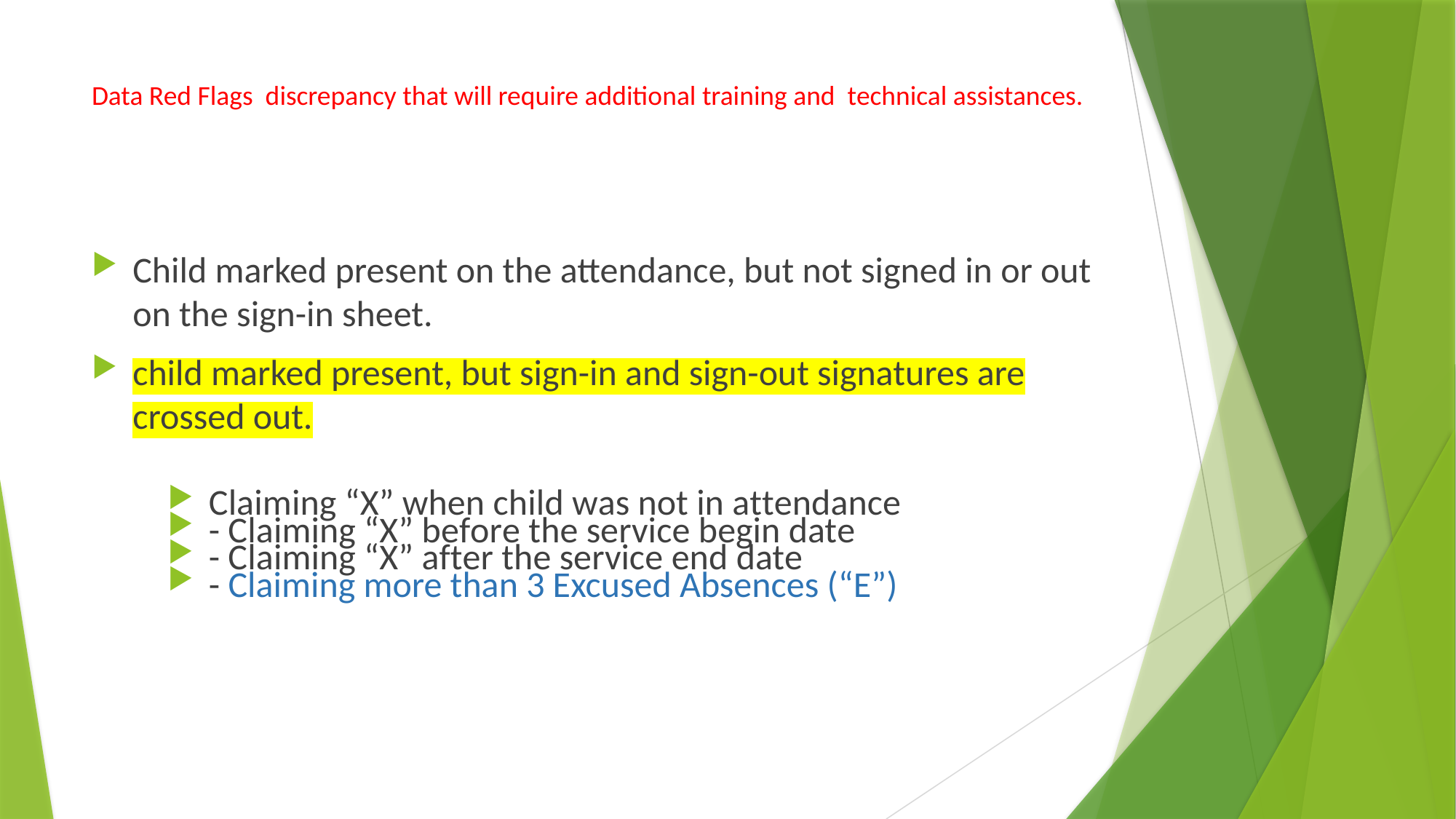

# Data Red Flags  discrepancy that will require additional training and  technical assistances.
Child marked present on the attendance, but not signed in or out on the sign-in sheet.
child marked present, but sign-in and sign-out signatures are crossed out.

Claiming “X” when child was not in attendance
- Claiming “X” before the service begin date
- Claiming “X” after the service end date
- Claiming more than 3 Excused Absences (“E”)